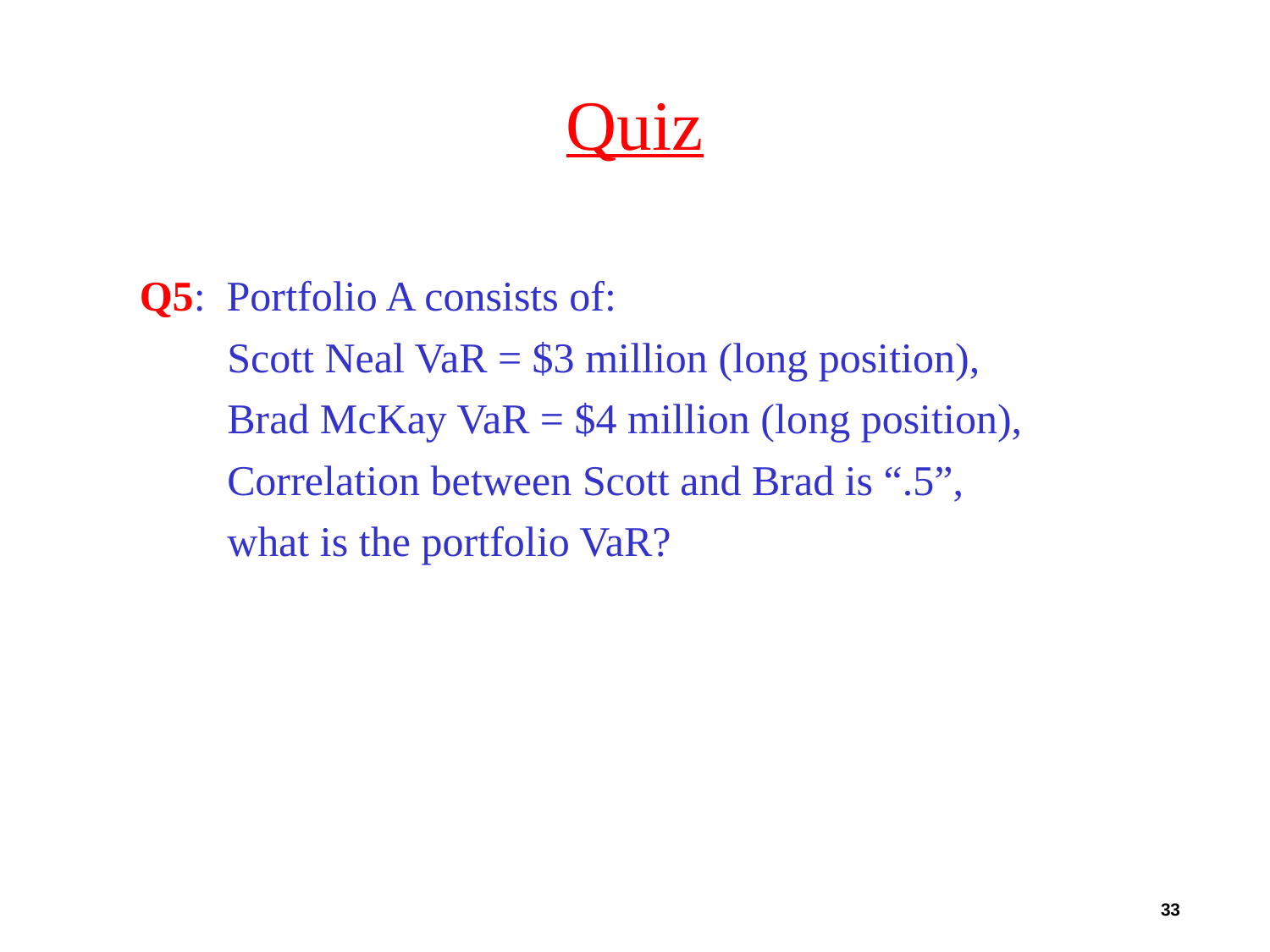

# Quiz

Q5:  Portfolio A consists of:
	Scott Neal VaR = $3 million (long position),
	Brad McKay VaR = $4 million (long position),
	Correlation between Scott and Brad is “.5”,
	what is the portfolio VaR?